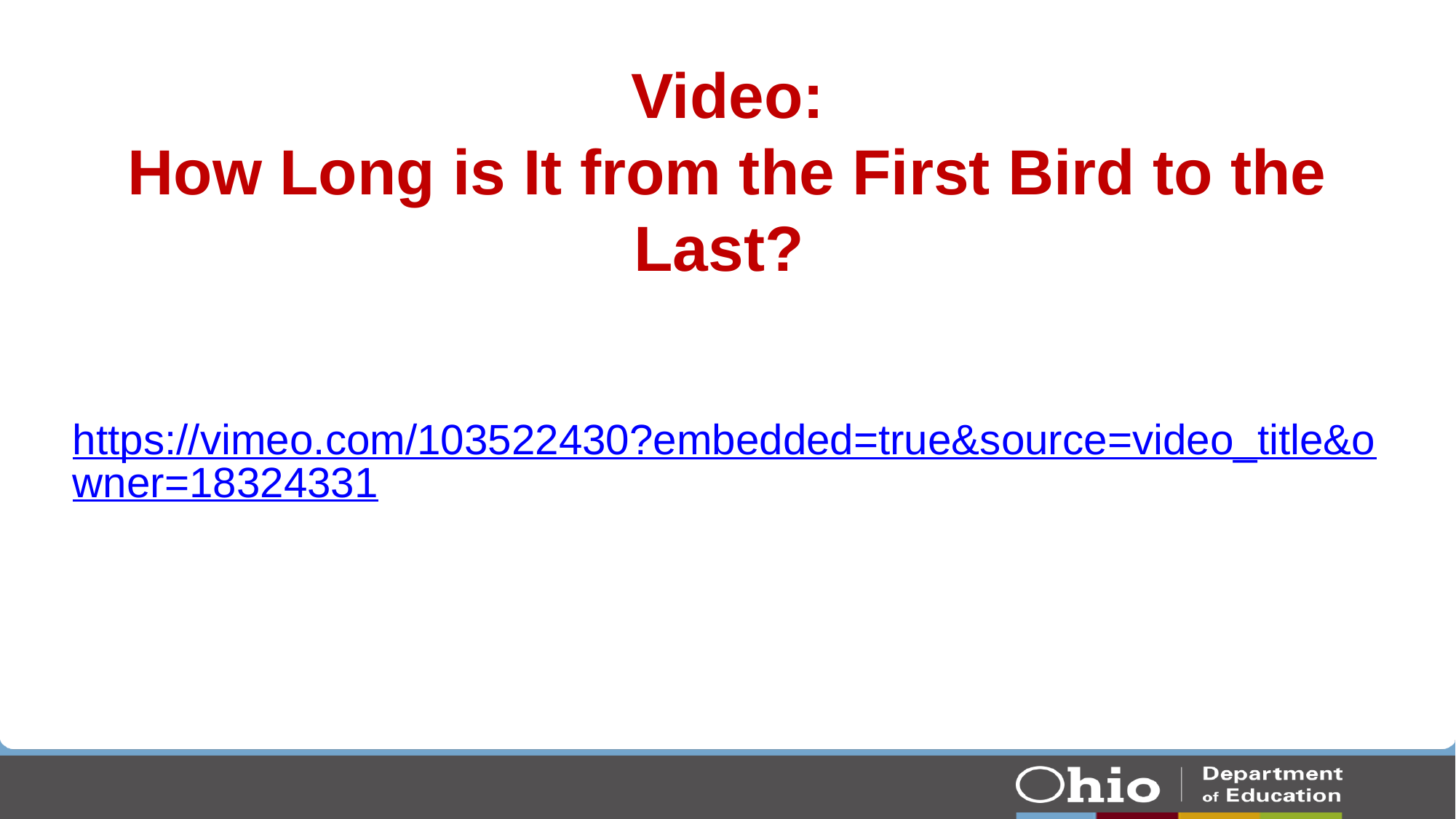

# Video: How Long is It from the First Bird to the Last?

https://vimeo.com/103522430?embedded=true&source=video_title&owner=18324331